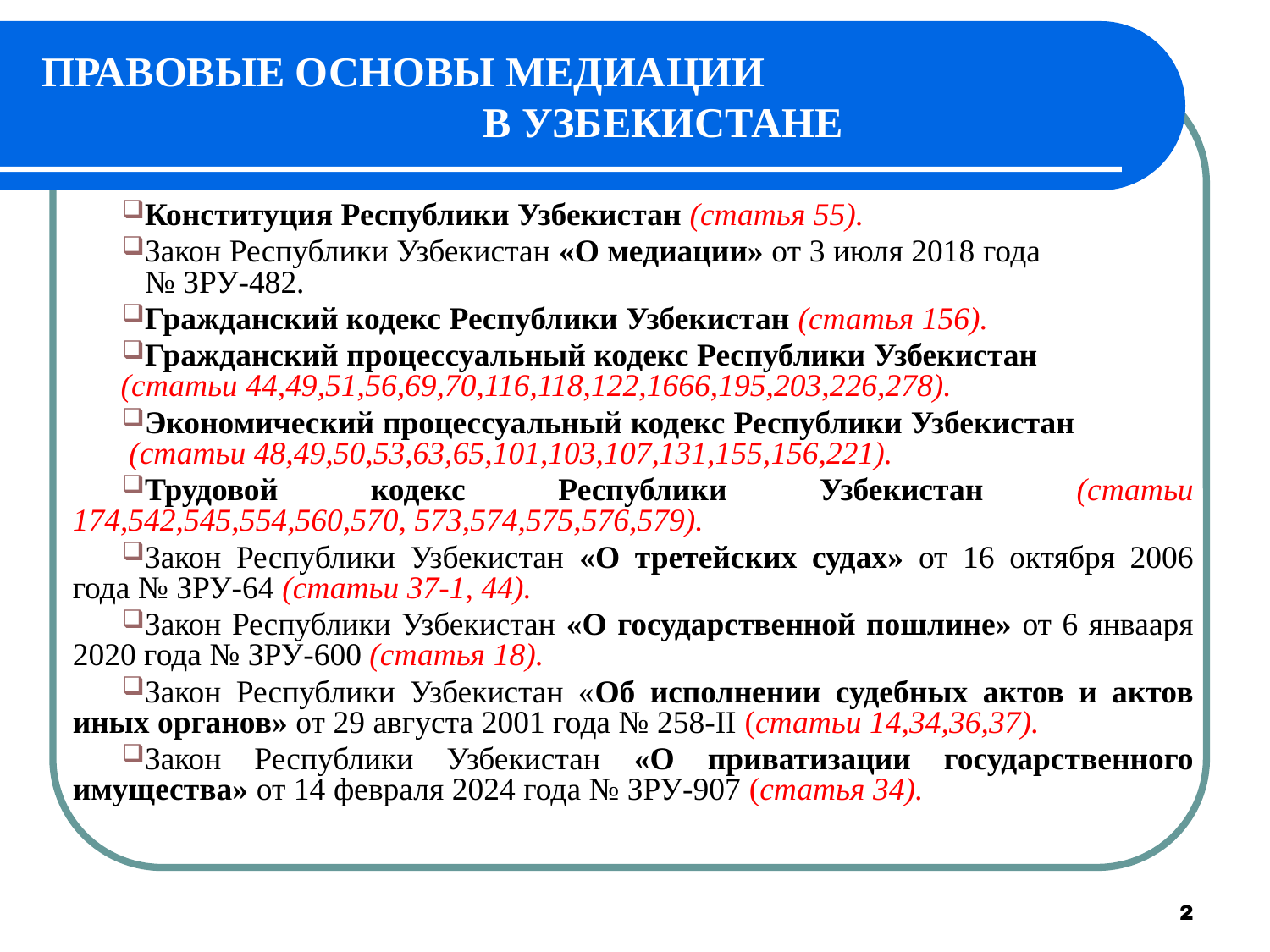

# ПРАВОВЫЕ ОСНОВЫ МЕДИАЦИИ                                                  В УЗБЕКИСТАНЕ
Конституция Республики Узбекистан (статья 55).
Закон Республики Узбекистан «О медиации» от 3 июля 2018 года                             № ЗРУ-482.
Гражданский кодекс Республики Узбекистан (статья 156).
Гражданский процессуальный кодекс Республики Узбекистан                          (статьи 44,49,51,56,69,70,116,118,122,1666,195,203,226,278).
Экономический процессуальный кодекс Республики Узбекистан                      (статьи 48,49,50,53,63,65,101,103,107,131,155,156,221).
Трудовой кодекс Республики Узбекистан (статьи 174,542,545,554,560,570, 573,574,575,576,579).
Закон Республики Узбекистан «О третейских судах» от 16 октября 2006 года № ЗРУ-64 (статьи 37-1, 44).
Закон Республики Узбекистан «О государственной пошлине» от 6 янвааря 2020 года № ЗРУ-600 (статья 18).
Закон Республики Узбекистан «Об исполнении судебных актов и актов иных органов» от 29 августа 2001 года № 258-II (статьи 14,34,36,37).
Закон Республики Узбекистан «О приватизации государственного имущества» от 14 февраля 2024 года № ЗРУ-907 (статья 34).

2